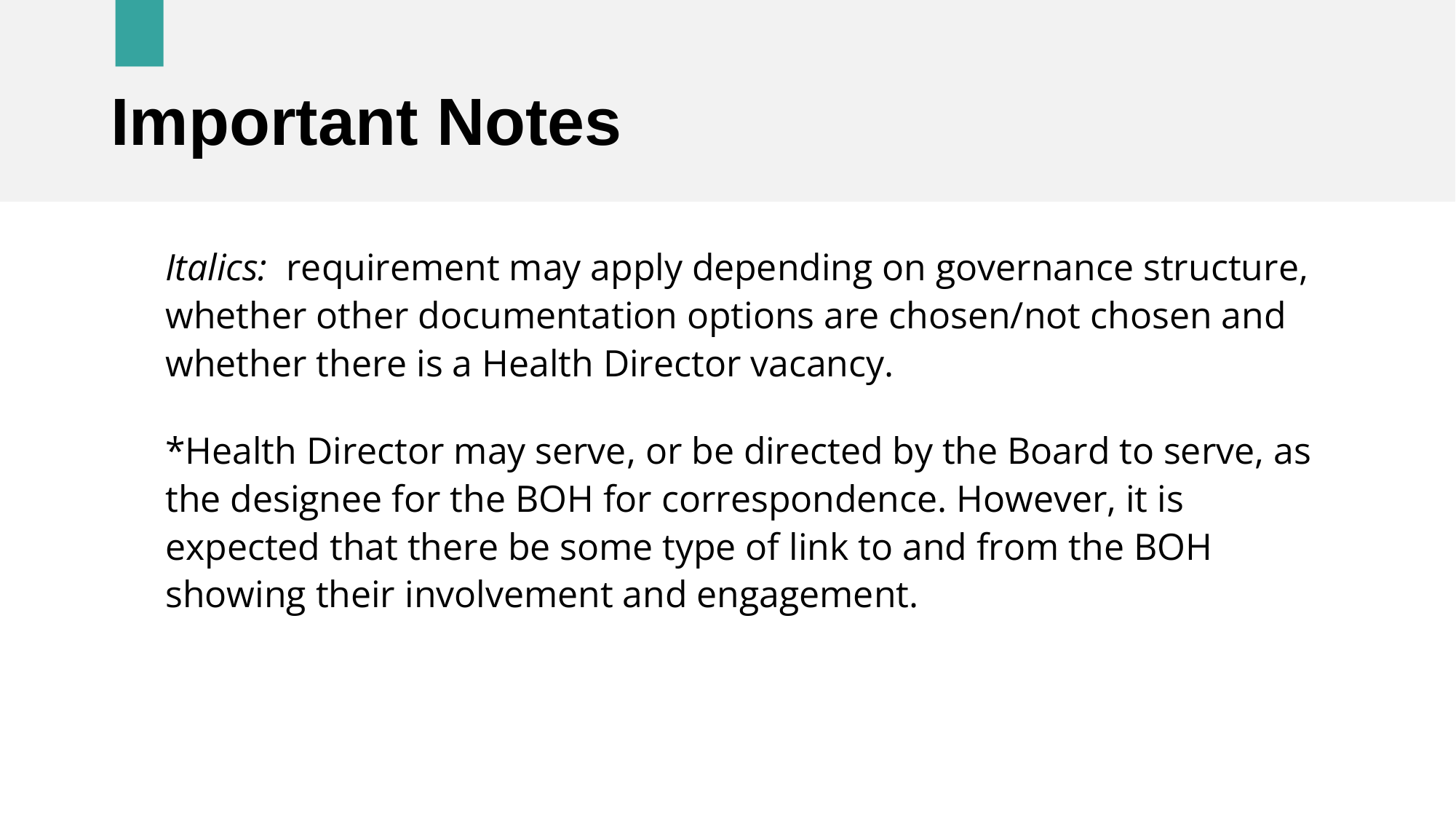

# Important Notes
Italics:  requirement may apply depending on governance structure, whether other documentation options are chosen/not chosen and whether there is a Health Director vacancy.

*Health Director may serve, or be directed by the Board to serve, as the designee for the BOH for correspondence. However, it is expected that there be some type of link to and from the BOH showing their involvement and engagement.